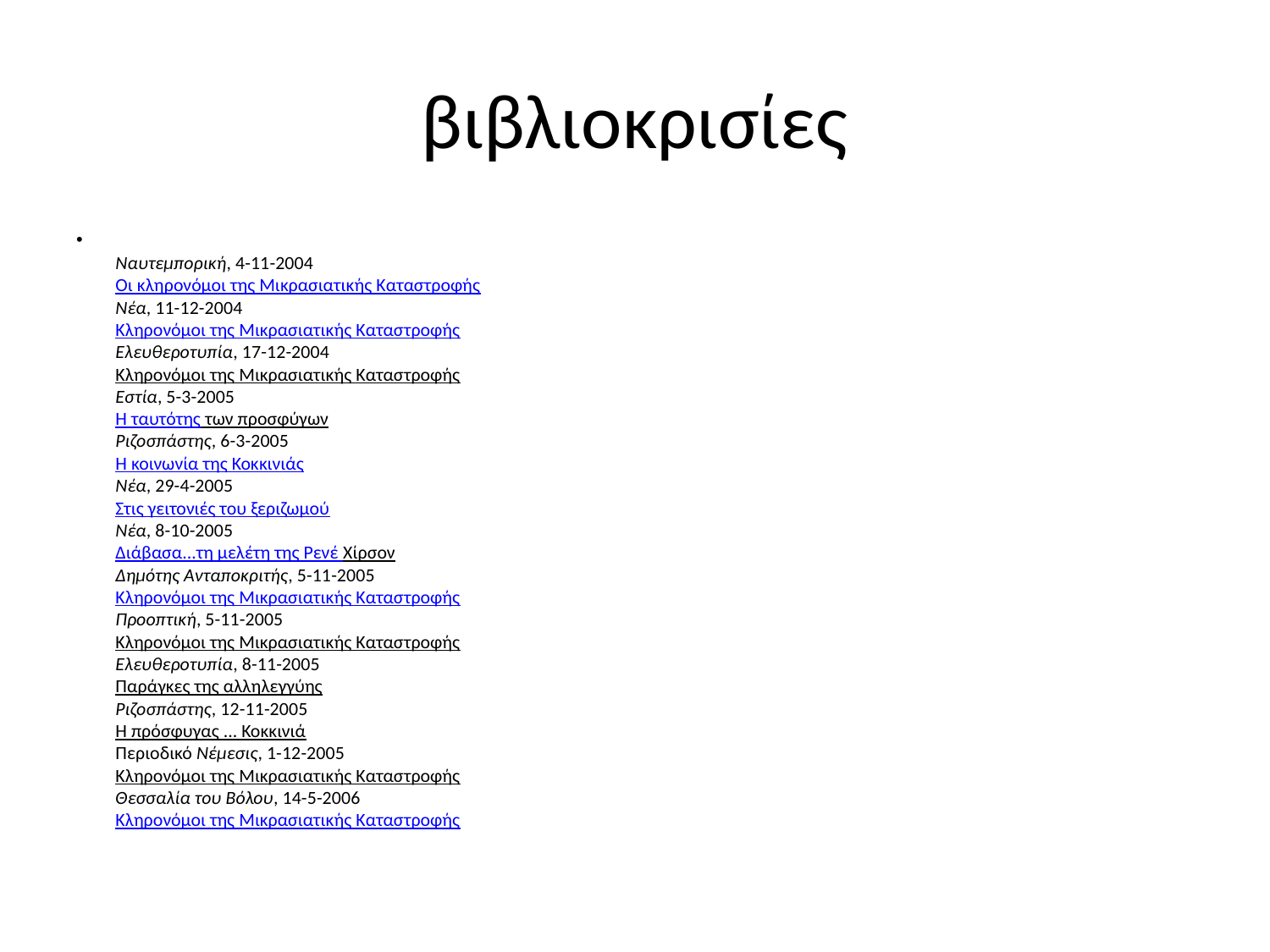

# βιβλιοκρισίες
Ναυτεμπορική, 4-11-2004
Οι κληρονόμοι της Μικρασιατικής Καταστροφής
Νέα, 11-12-2004
Κληρονόμοι της Μικρασιατικής Καταστροφής
Ελευθεροτυπία, 17-12-2004
Κληρονόμοι της Μικρασιατικής Καταστροφής
Εστία, 5-3-2005
Η ταυτότης των προσφύγων
Ριζοσπάστης, 6-3-2005
Η κοινωνία της Κοκκινιάς
Νέα, 29-4-2005
Στις γειτονιές του ξεριζωμού
Νέα, 8-10-2005
Διάβασα...τη μελέτη της Ρενέ Χίρσον
Δημότης Ανταποκριτής, 5-11-2005
Κληρονόμοι της Μικρασιατικής Καταστροφής
Προοπτική, 5-11-2005
Κληρονόμοι της Μικρασιατικής Καταστροφής
Ελευθεροτυπία, 8-11-2005
Παράγκες της αλληλεγγύης
Ριζοσπάστης, 12-11-2005
Η πρόσφυγας ... Κοκκινιά
Περιοδικό Νέμεσις, 1-12-2005
Κληρονόμοι της Μικρασιατικής Καταστροφής
Θεσσαλία του Βόλου, 14-5-2006
Κληρονόμοι της Μικρασιατικής Καταστροφής